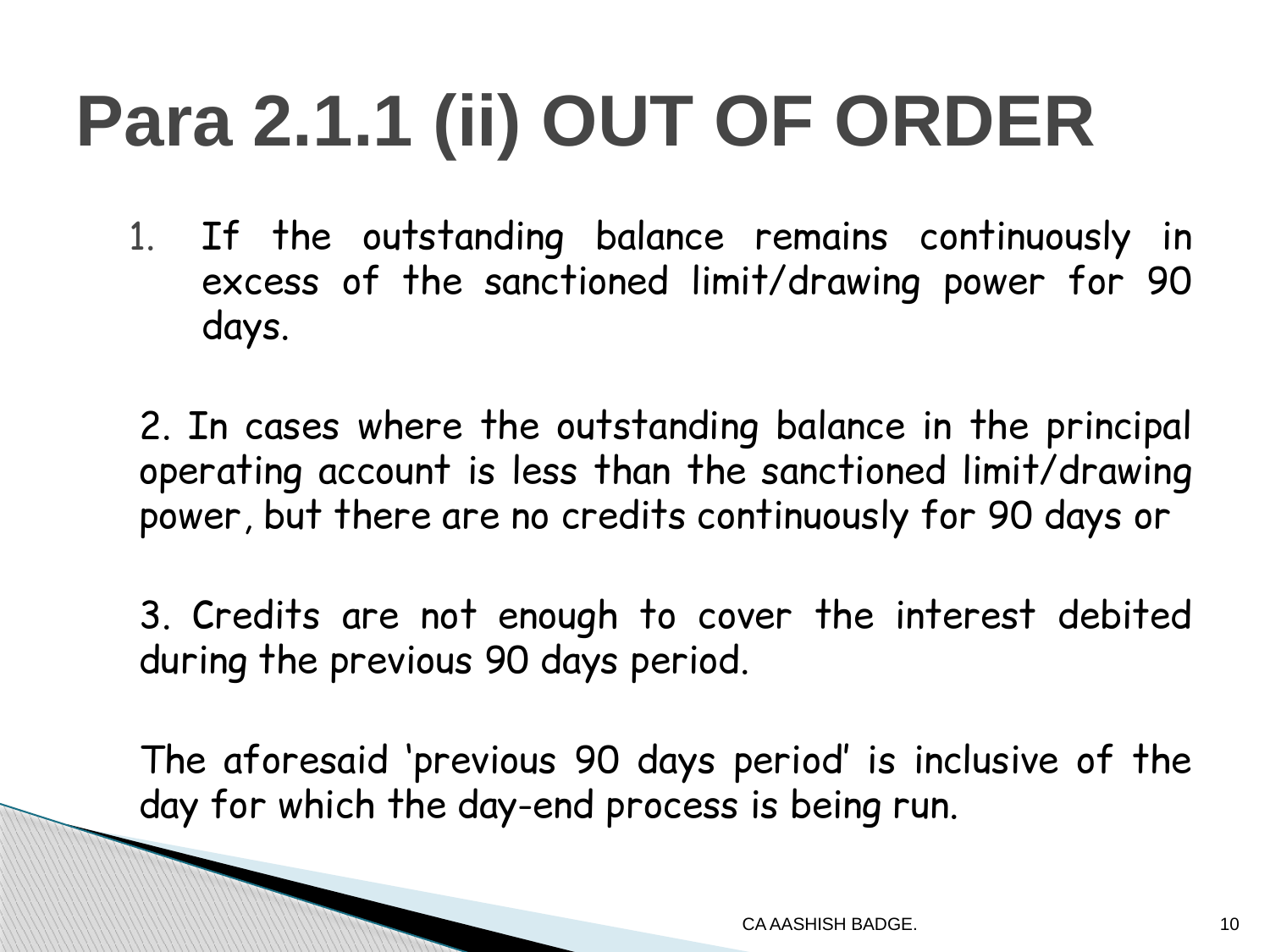

# Para 2.1.1 (ii) OUT OF ORDER
If the outstanding balance remains continuously in excess of the sanctioned limit/drawing power for 90 days.

2. In cases where the outstanding balance in the principal operating account is less than the sanctioned limit/drawing power, but there are no credits continuously for 90 days or

3. Credits are not enough to cover the interest debited during the previous 90 days period.

The aforesaid ‘previous 90 days period’ is inclusive of the day for which the day-end process is being run.
CA AASHISH BADGE.
10